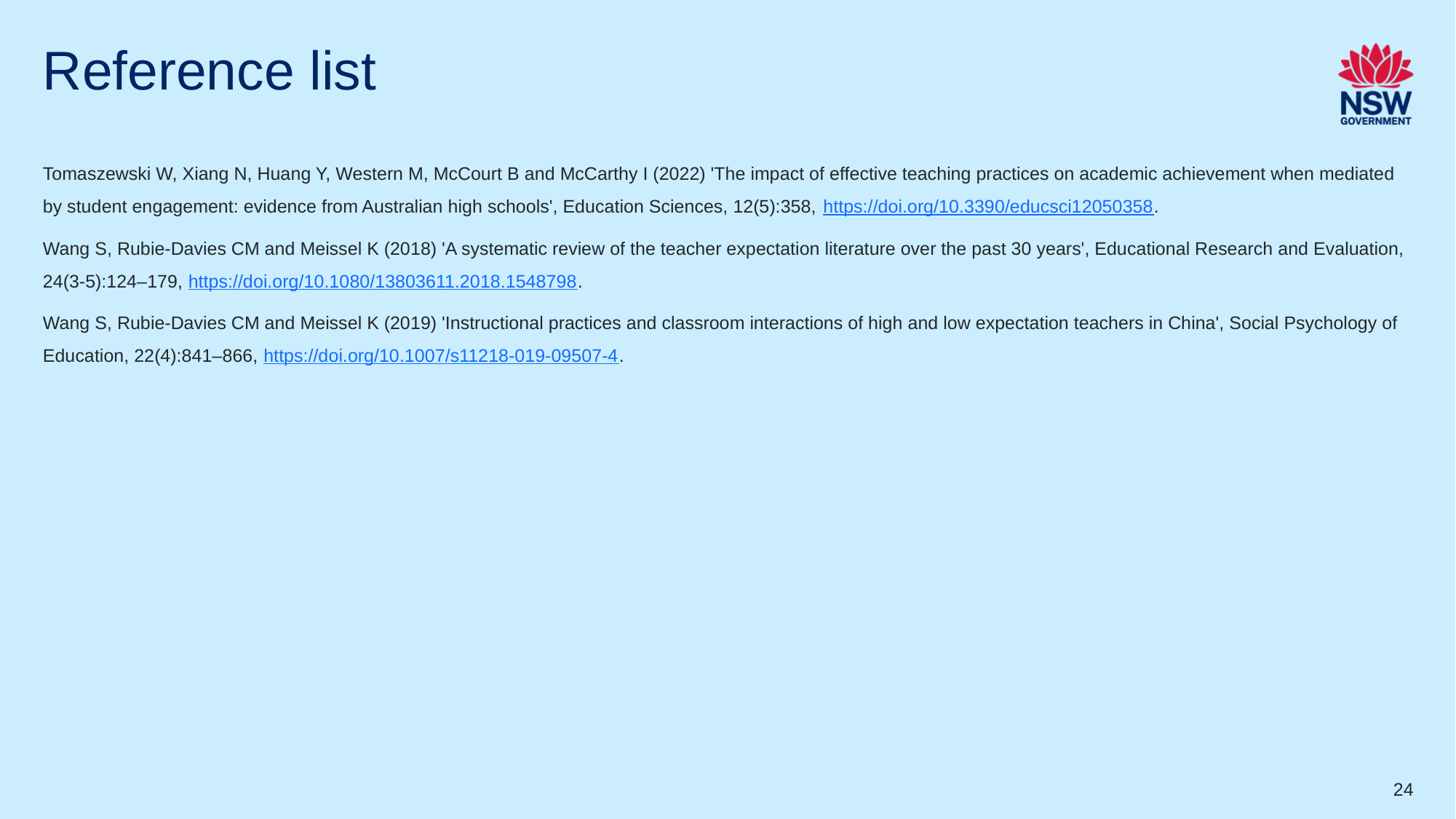

# Reference list
Tomaszewski W, Xiang N, Huang Y, Western M, McCourt B and McCarthy I (2022) 'The impact of effective teaching practices on academic achievement when mediated by student engagement: evidence from Australian high schools', Education Sciences, 12(5):358, https://doi.org/10.3390/educsci12050358.
Wang S, Rubie-Davies CM and Meissel K (2018) 'A systematic review of the teacher expectation literature over the past 30 years', Educational Research and Evaluation, 24(3-5):124–179, https://doi.org/10.1080/13803611.2018.1548798.
Wang S, Rubie-Davies CM and Meissel K (2019) 'Instructional practices and classroom interactions of high and low expectation teachers in China', Social Psychology of Education, 22(4):841–866, https://doi.org/10.1007/s11218-019-09507-4.

24